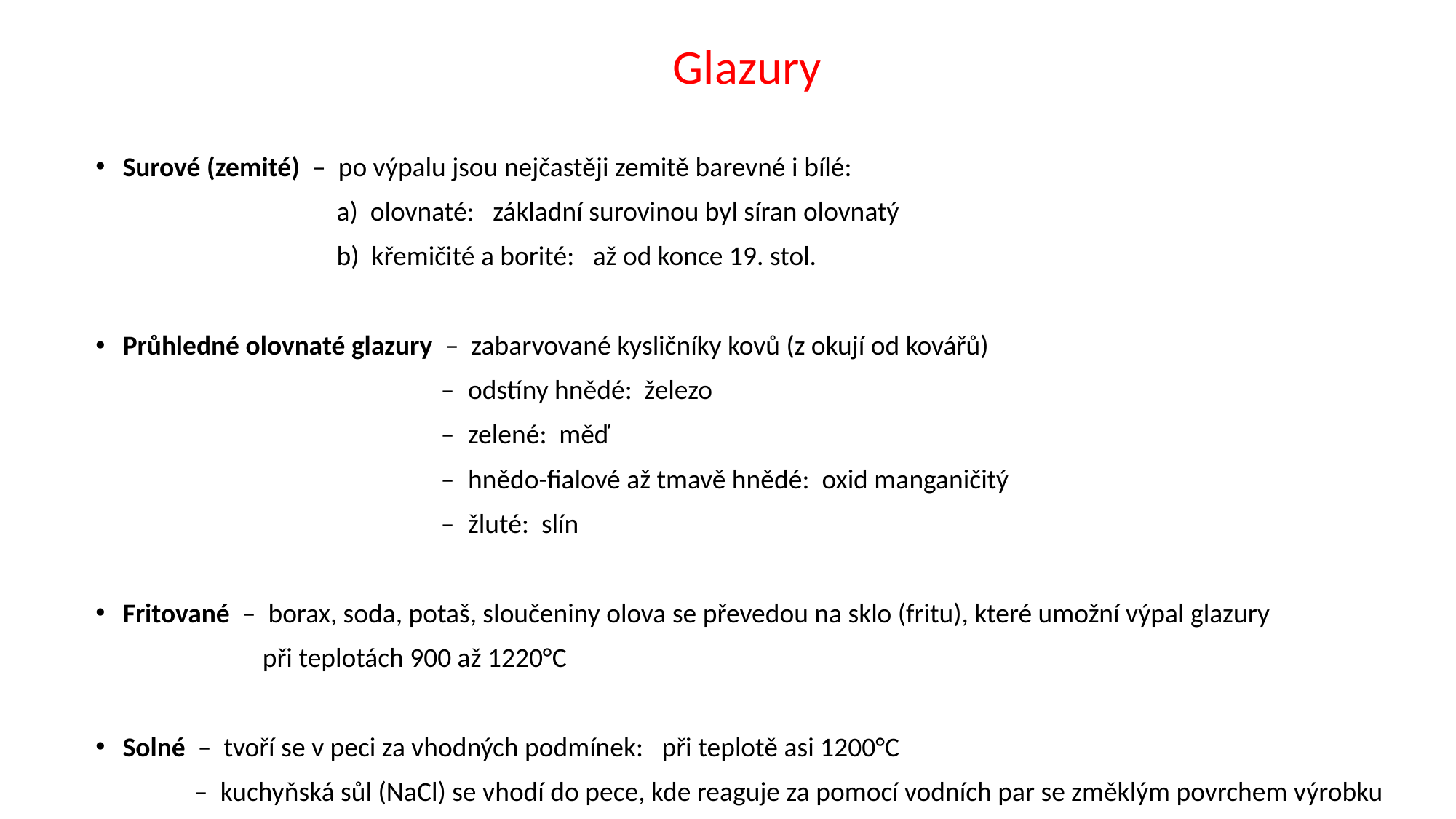

# Glazury

Surové (zemité)  –  po výpalu jsou nejčastěji zemitě barevné i bílé:
                                       a)  olovnaté:   základní surovinou byl síran olovnatý
                                       b)  křemičité a borité:   až od konce 19. stol.

Průhledné olovnaté glazury  –  zabarvované kysličníky kovů (z okují od kovářů)
                                                        –  odstíny hnědé:  železo
                                                        –  zelené:  měď
                                                        –  hnědo-fialové až tmavě hnědé:  oxid manganičitý
                                                        –  žluté:  slín

Fritované  –  borax, soda, potaš, sloučeniny olova se převedou na sklo (fritu), které umožní výpal glazury
                           při teplotách 900 až 1220°C

Solné  –  tvoří se v peci za vhodných podmínek:   při teplotě asi 1200°C
                –  kuchyňská sůl (NaCl) se vhodí do pece, kde reaguje za pomocí vodních par se změklým povrchem výrobku